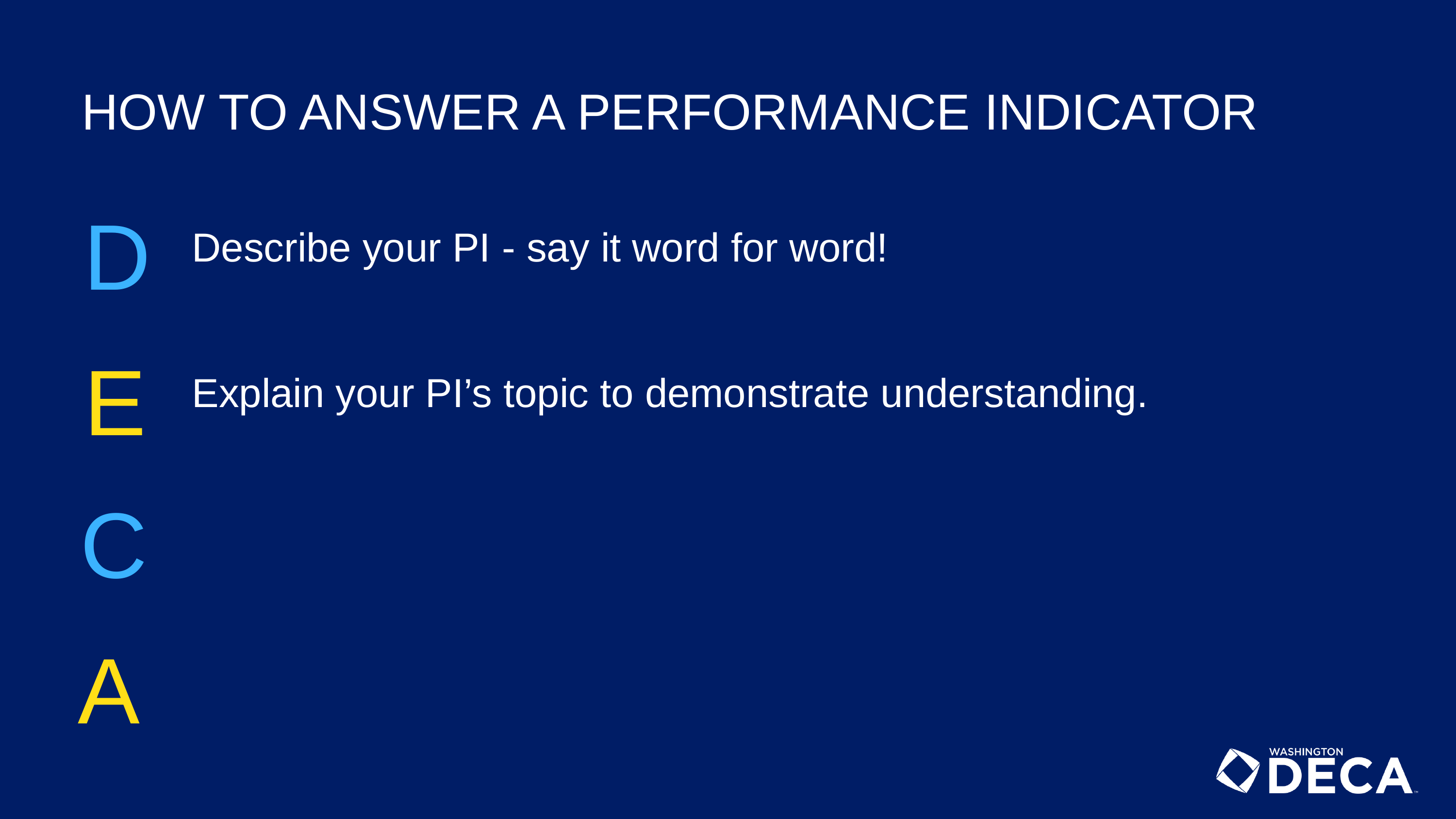

HOW TO ANSWER A PERFORMANCE INDICATOR
D
Describe your PI - say it word for word!
E
Explain your PI’s topic to demonstrate understanding.

C
A